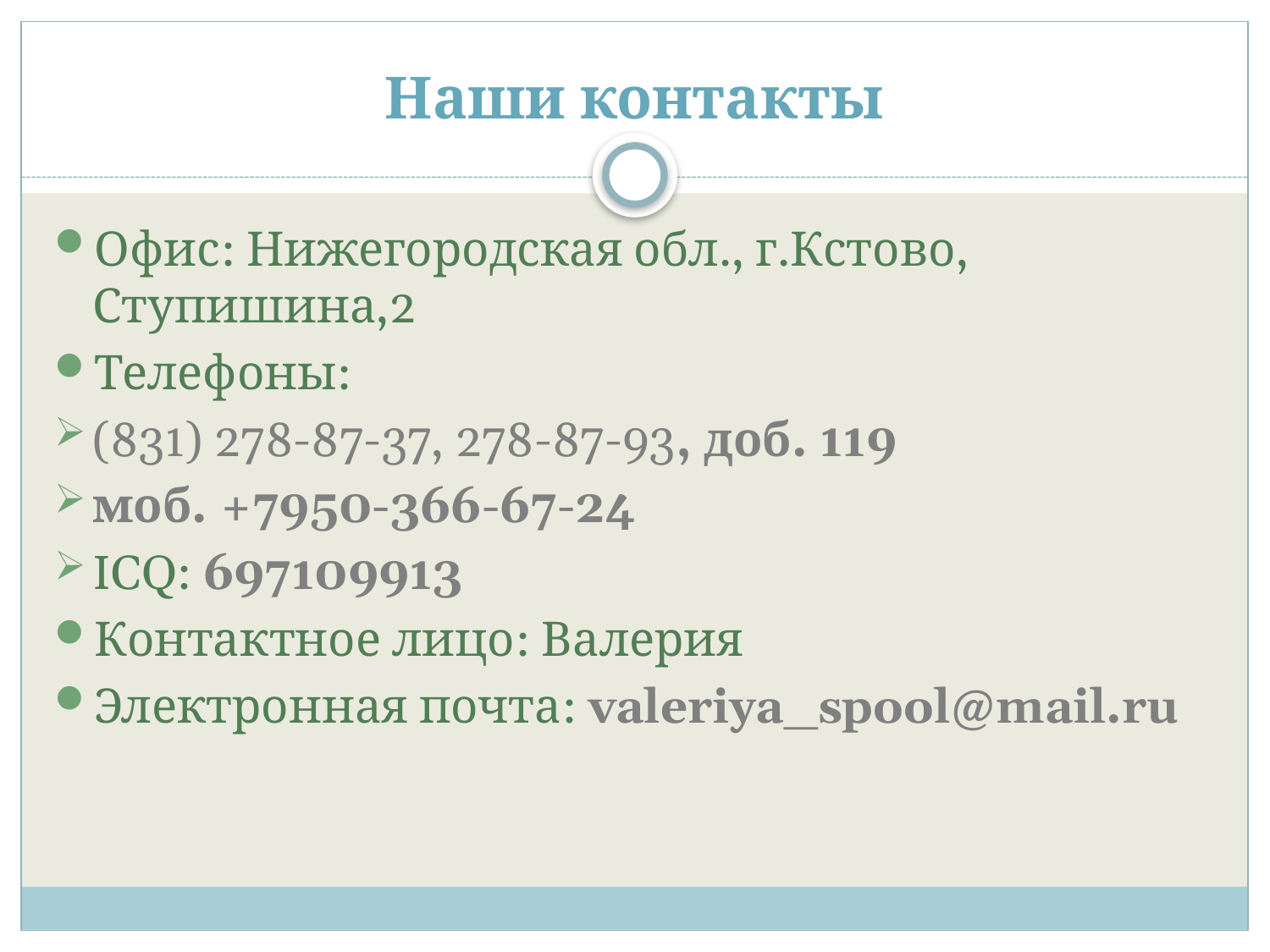

# Наши контакты
Офис: Нижегородская обл., г.Кстово, Ступишина,2
Телефоны:
(831) 278-87-37, 278-87-93, доб. 119
моб. +7950-366-67-24
ICQ: 697109913
Контактное лицо: Валерия
Электронная почта: valeriya_spool@mail.ru